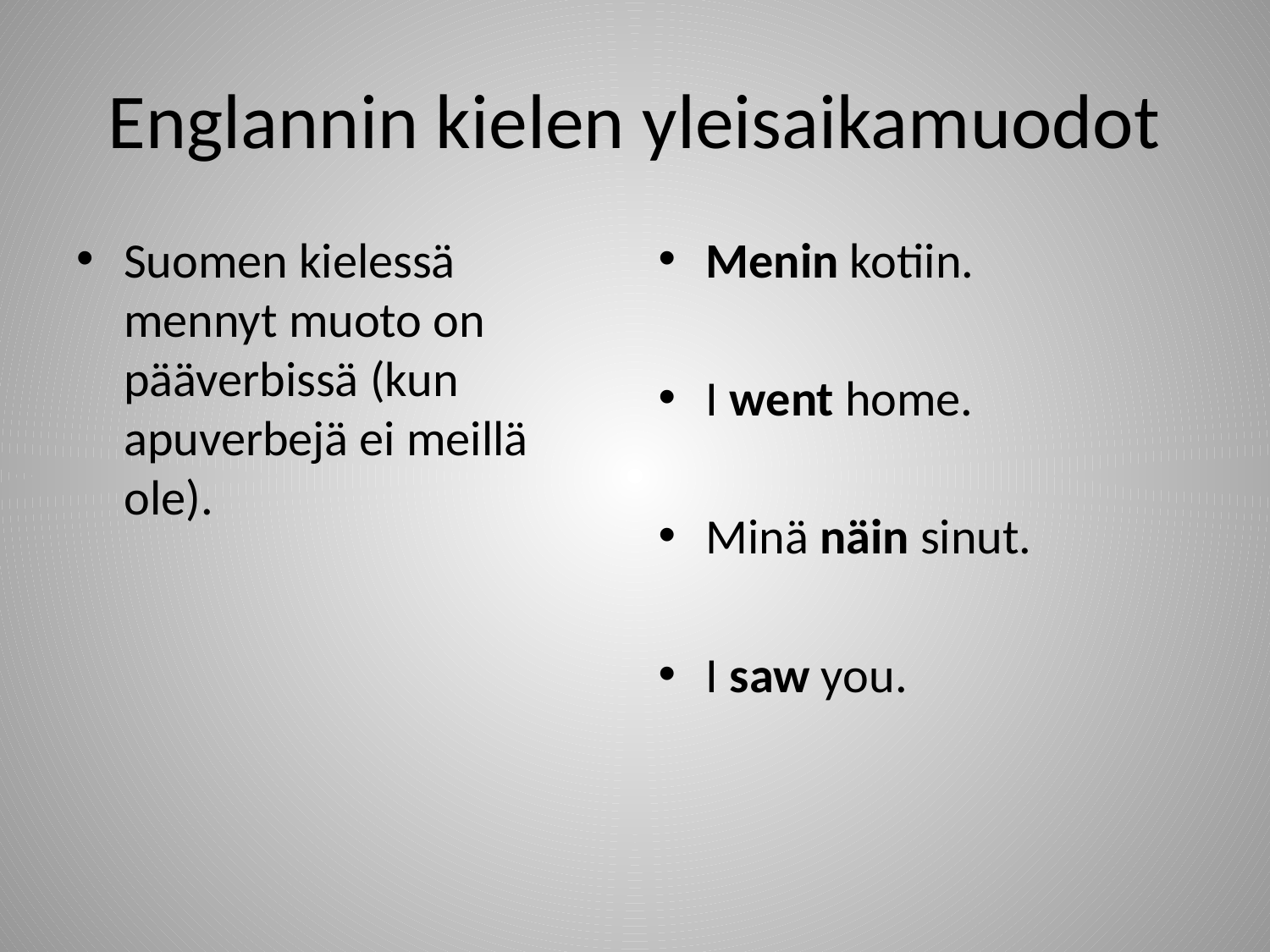

# Englannin kielen yleisaikamuodot
Suomen kielessä mennyt muoto on pääverbissä (kun apuverbejä ei meillä ole).
Menin kotiin.

I went home.

Minä näin sinut.

I saw you.